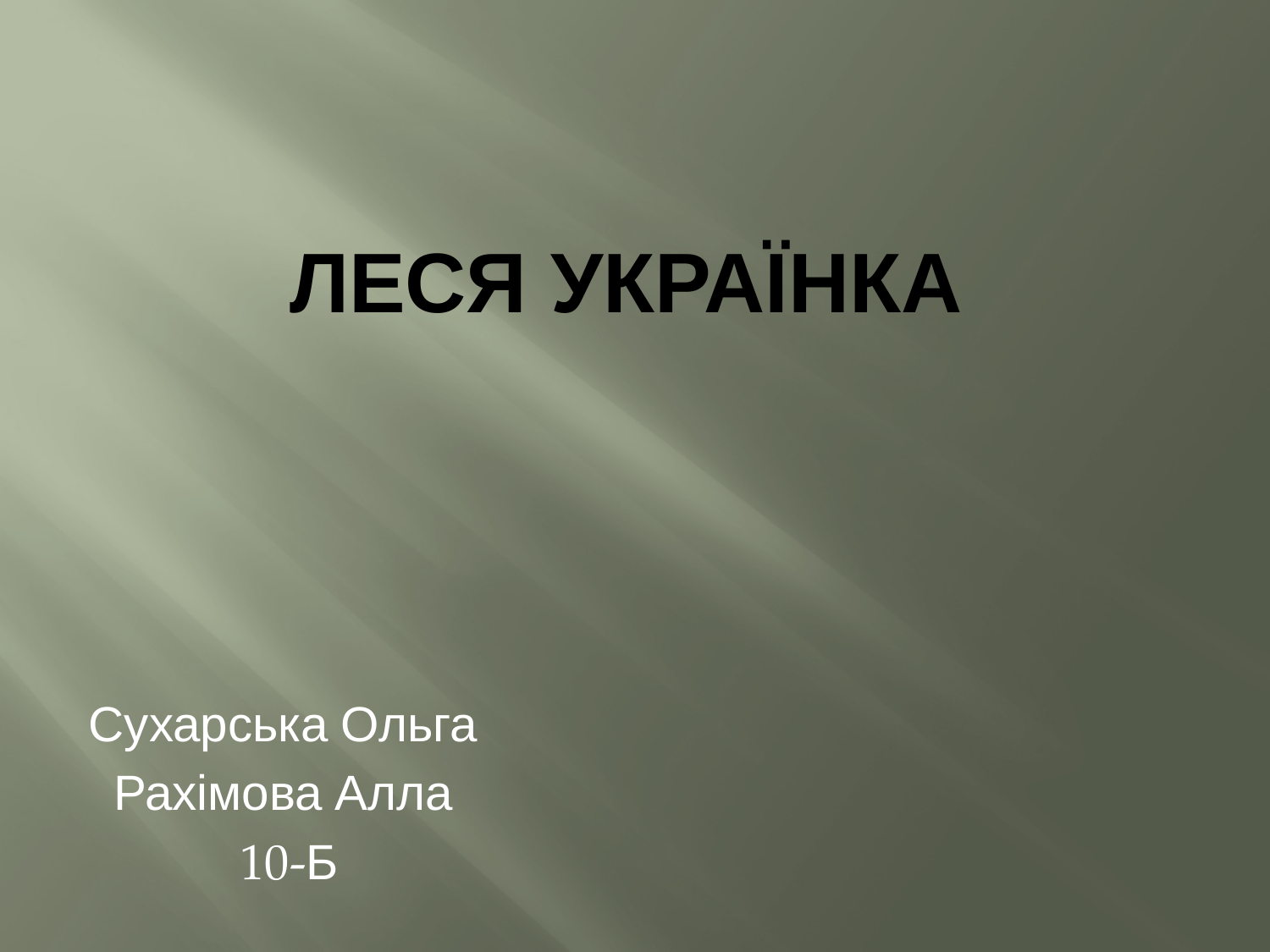

# Леся Українка
Сухарська Ольга
Рахімова Алла
10-Б